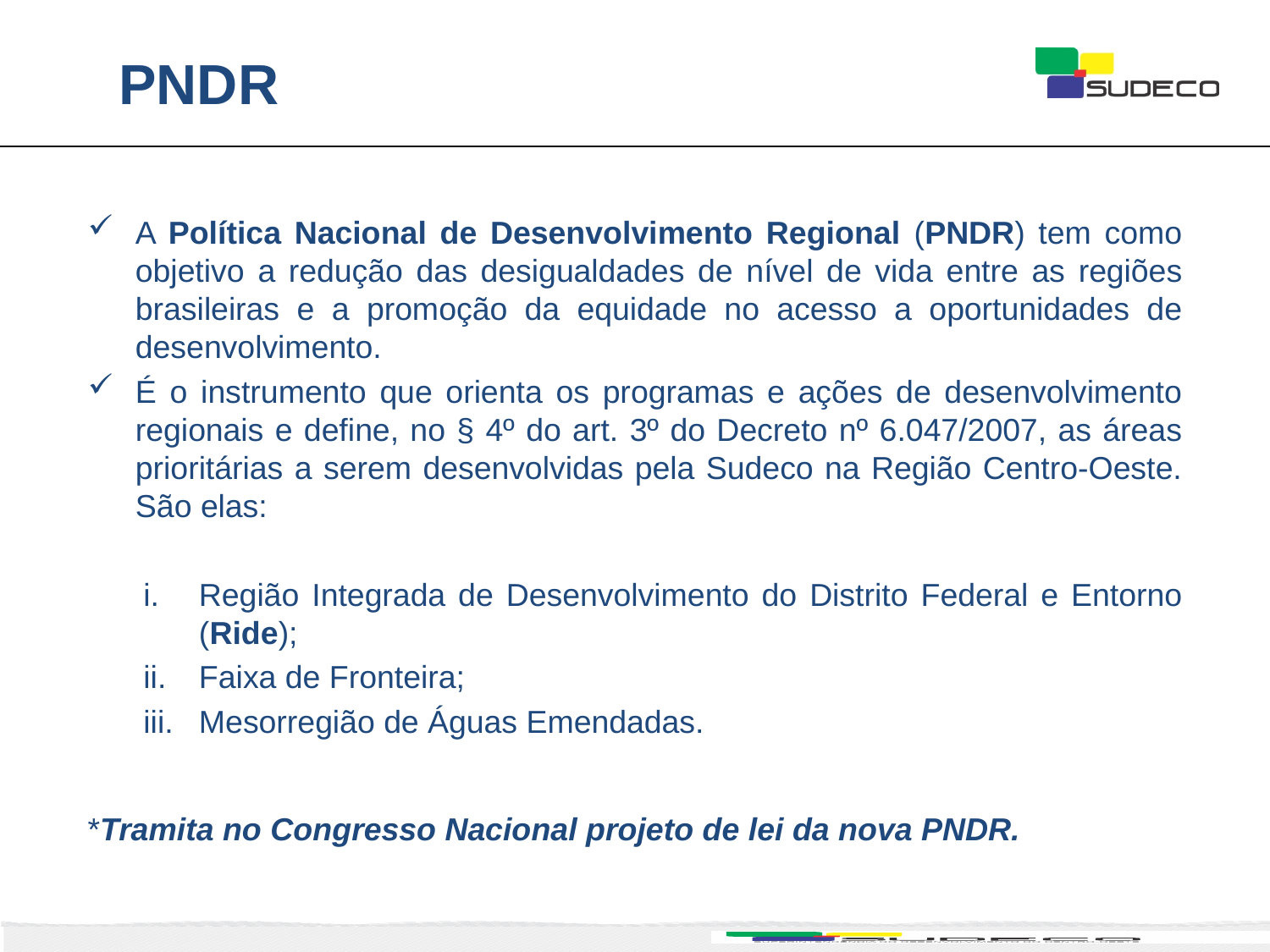

# PNDR
A Política Nacional de Desenvolvimento Regional (PNDR) tem como objetivo a redução das desigualdades de nível de vida entre as regiões brasileiras e a promoção da equidade no acesso a oportunidades de desenvolvimento.
É o instrumento que orienta os programas e ações de desenvolvimento regionais e define, no § 4º do art. 3º do Decreto nº 6.047/2007, as áreas prioritárias a serem desenvolvidas pela Sudeco na Região Centro-Oeste. São elas:

Região Integrada de Desenvolvimento do Distrito Federal e Entorno (Ride);
Faixa de Fronteira;
Mesorregião de Águas Emendadas.

*Tramita no Congresso Nacional projeto de lei da nova PNDR.